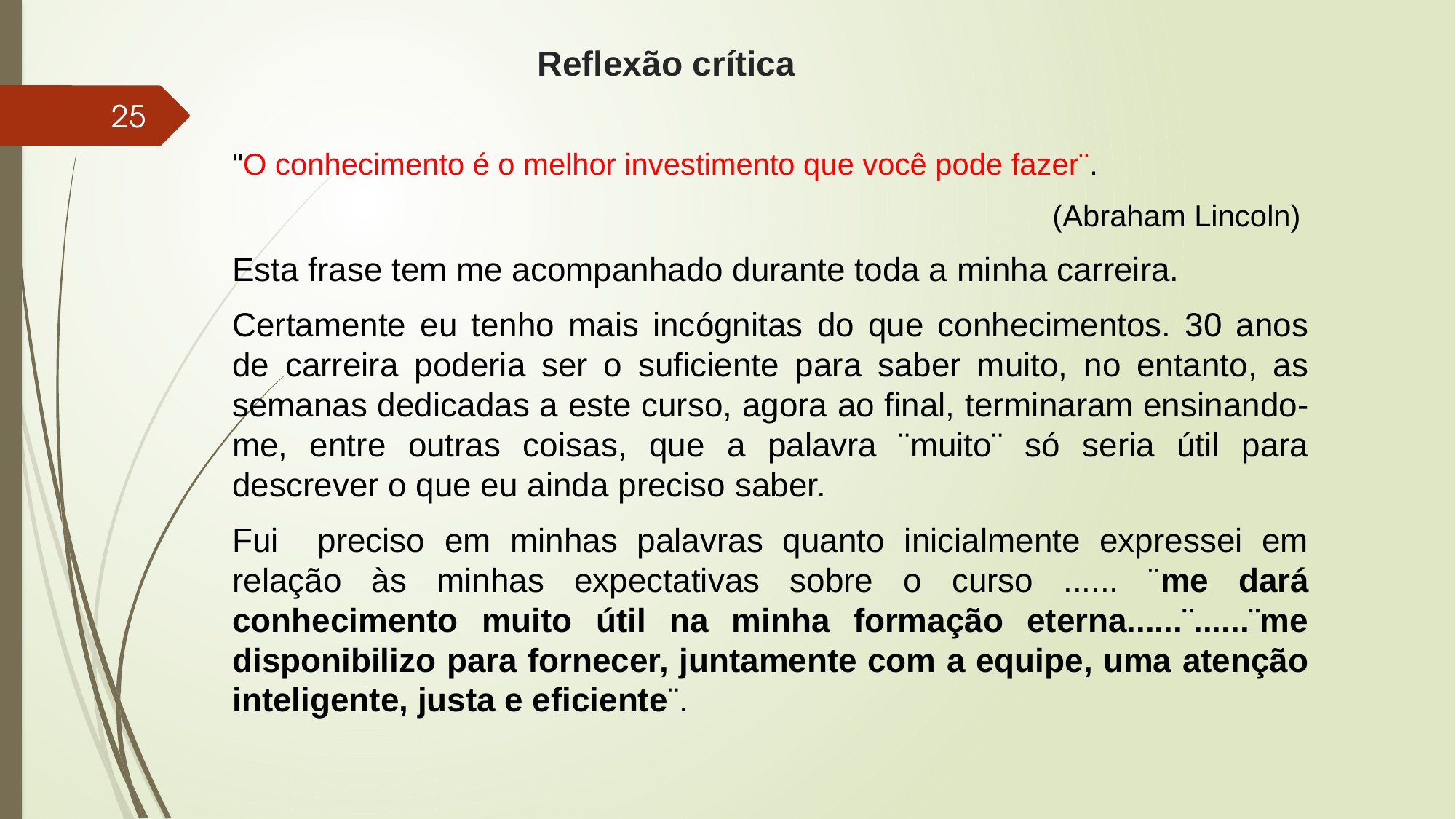

# Reflexão crítica
25
"O conhecimento é o melhor investimento que você pode fazer¨.
(Abraham Lincoln)
Esta frase tem me acompanhado durante toda a minha carreira.
Certamente eu tenho mais incógnitas do que conhecimentos. 30 anos de carreira poderia ser o suficiente para saber muito, no entanto, as semanas dedicadas a este curso, agora ao final, terminaram ensinando-me, entre outras coisas, que a palavra ¨muito¨ só seria útil para descrever o que eu ainda preciso saber.
Fui  preciso em minhas palavras quanto inicialmente expressei em relação às minhas expectativas sobre o curso ...... ¨me dará conhecimento muito útil na minha formação eterna......¨......¨me disponibilizo para fornecer, juntamente com a equipe, uma atenção inteligente, justa e eficiente¨.